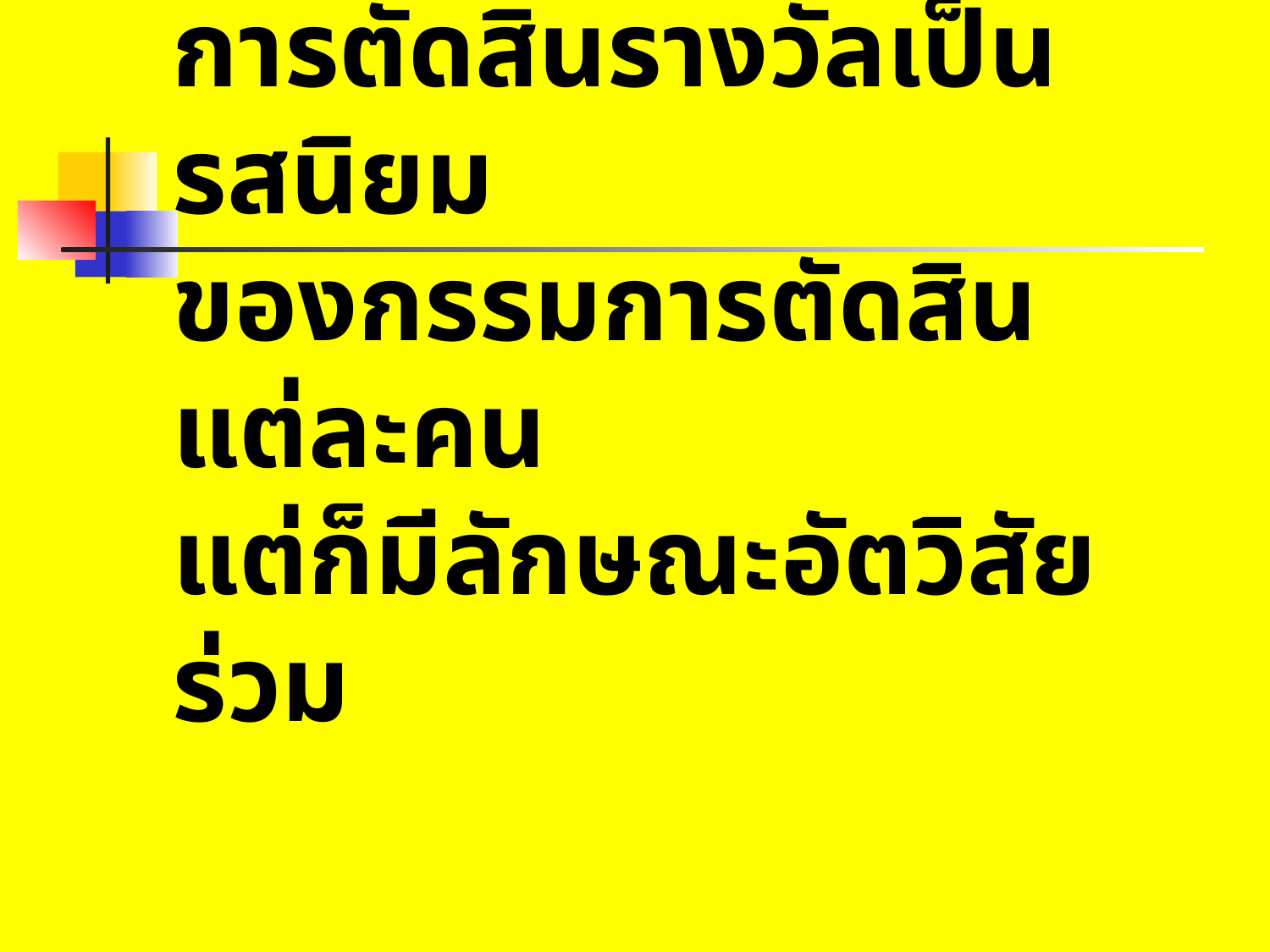

# การตัดสินรางวัลเป็นรสนิยม ของกรรมการตัดสินแต่ละคน แต่ก็มีลักษณะอัตวิสัยร่วม